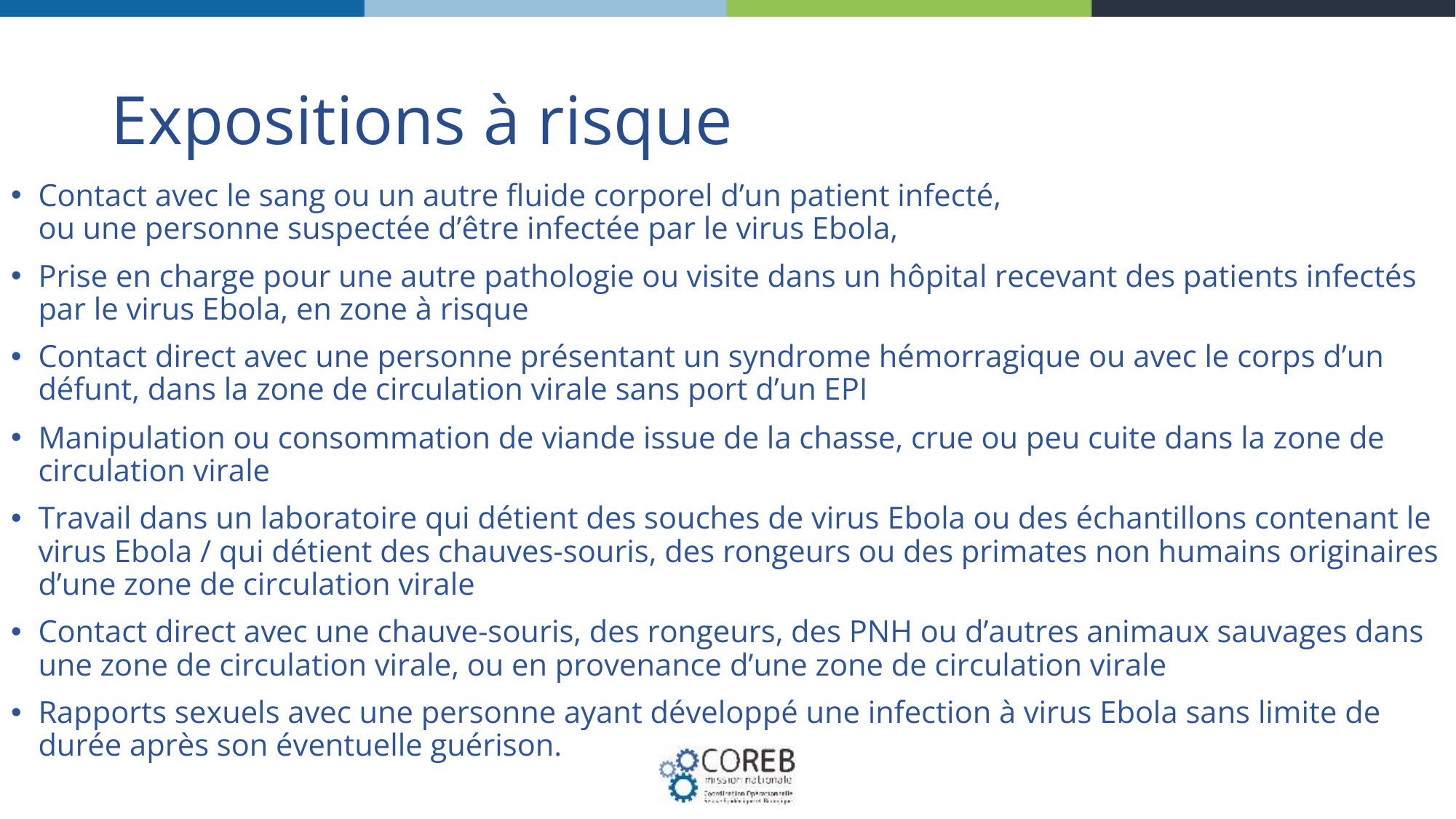

# Expositions à risque
Contact avec le sang ou un autre fluide corporel d’un patient infecté,
ou une personne suspectée d’être infectée par le virus Ebola,
Prise en charge pour une autre pathologie ou visite dans un hôpital recevant des patients infectés par le virus Ebola, en zone à risque
Contact direct avec une personne présentant un syndrome hémorragique ou avec le corps d’un défunt, dans la zone de circulation virale sans port d’un EPI
Manipulation ou consommation de viande issue de la chasse, crue ou peu cuite dans la zone de circulation virale
Travail dans un laboratoire qui détient des souches de virus Ebola ou des échantillons contenant le virus Ebola / qui détient des chauves-souris, des rongeurs ou des primates non humains originaires d’une zone de circulation virale
Contact direct avec une chauve-souris, des rongeurs, des PNH ou d’autres animaux sauvages dans une zone de circulation virale, ou en provenance d’une zone de circulation virale
Rapports sexuels avec une personne ayant développé une infection à virus Ebola sans limite de durée après son éventuelle guérison.